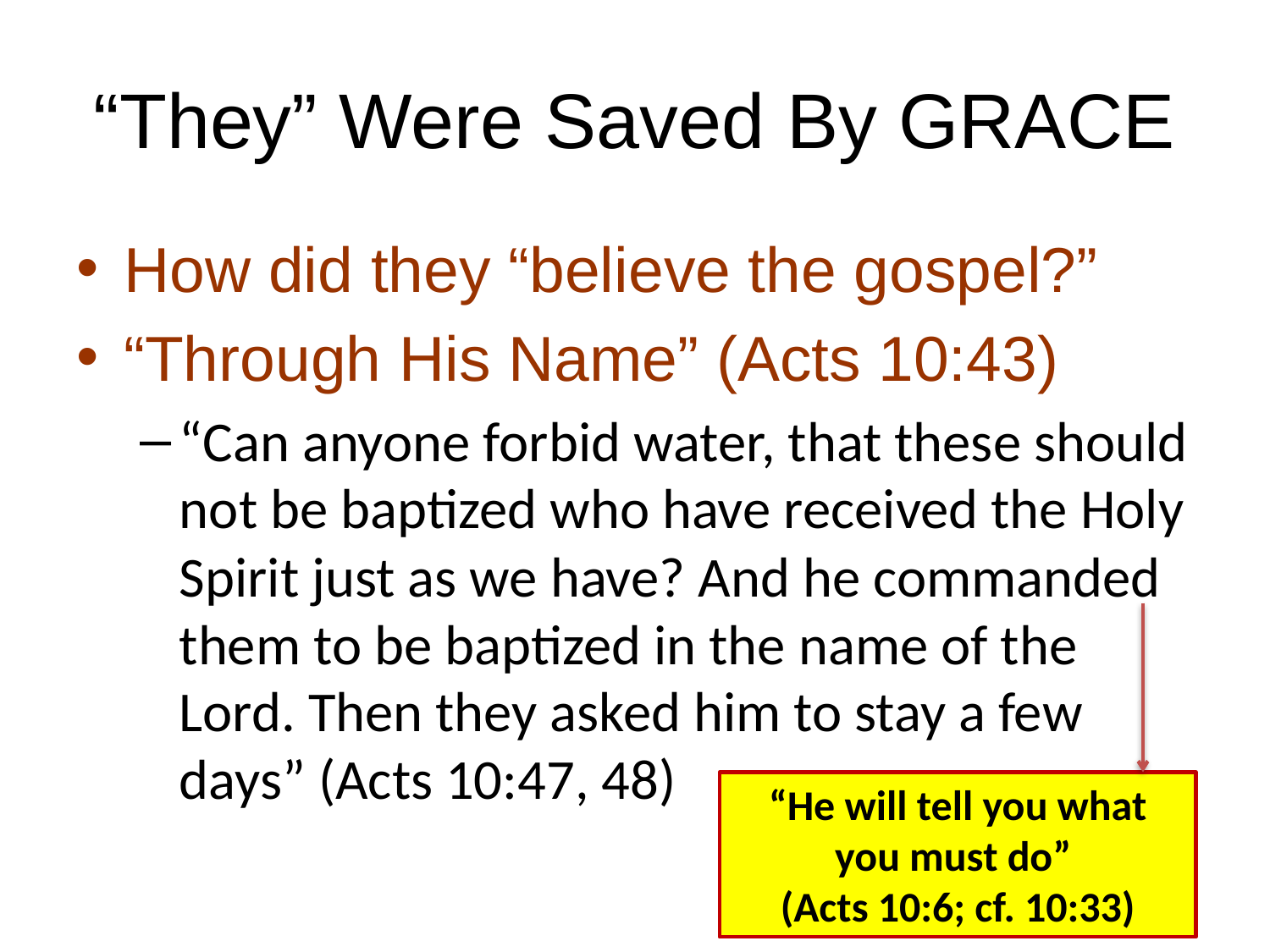

# “They” Were Saved By GRACE
How did they “believe the gospel?”
“Through His Name” (Acts 10:43)
“Can anyone forbid water, that these should not be baptized who have received the Holy Spirit just as we have? And he commanded them to be baptized in the name of the Lord. Then they asked him to stay a few days” (Acts 10:47, 48)
“He will tell you what you must do”
(Acts 10:6; cf. 10:33)